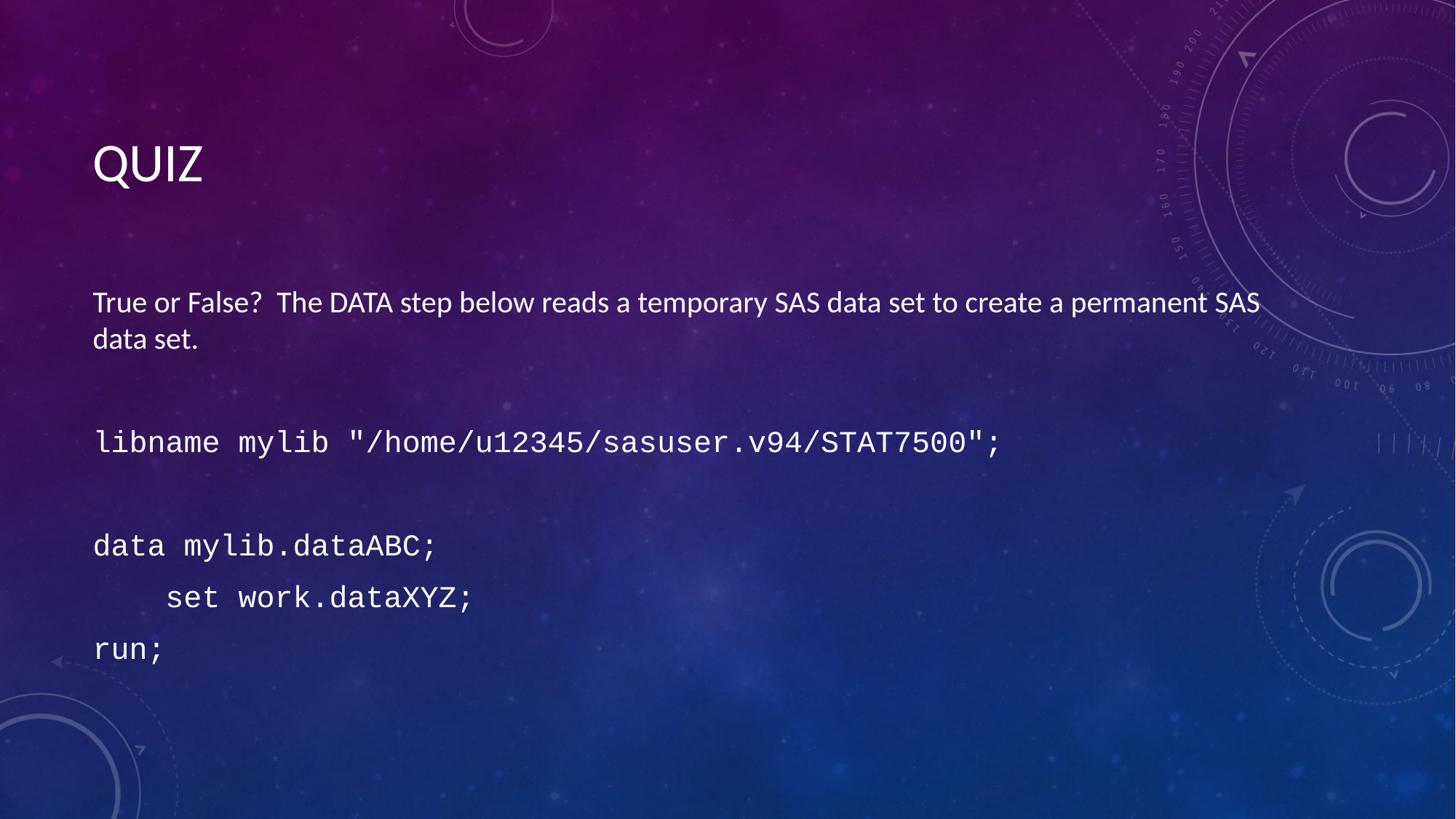

# QUIZ
True or False?  The DATA step below reads a temporary SAS data set to create a permanent SAS data set.

libname mylib "/home/u12345/sasuser.v94/STAT7500";

data mylib.dataABC;
    set work.dataXYZ;
run;